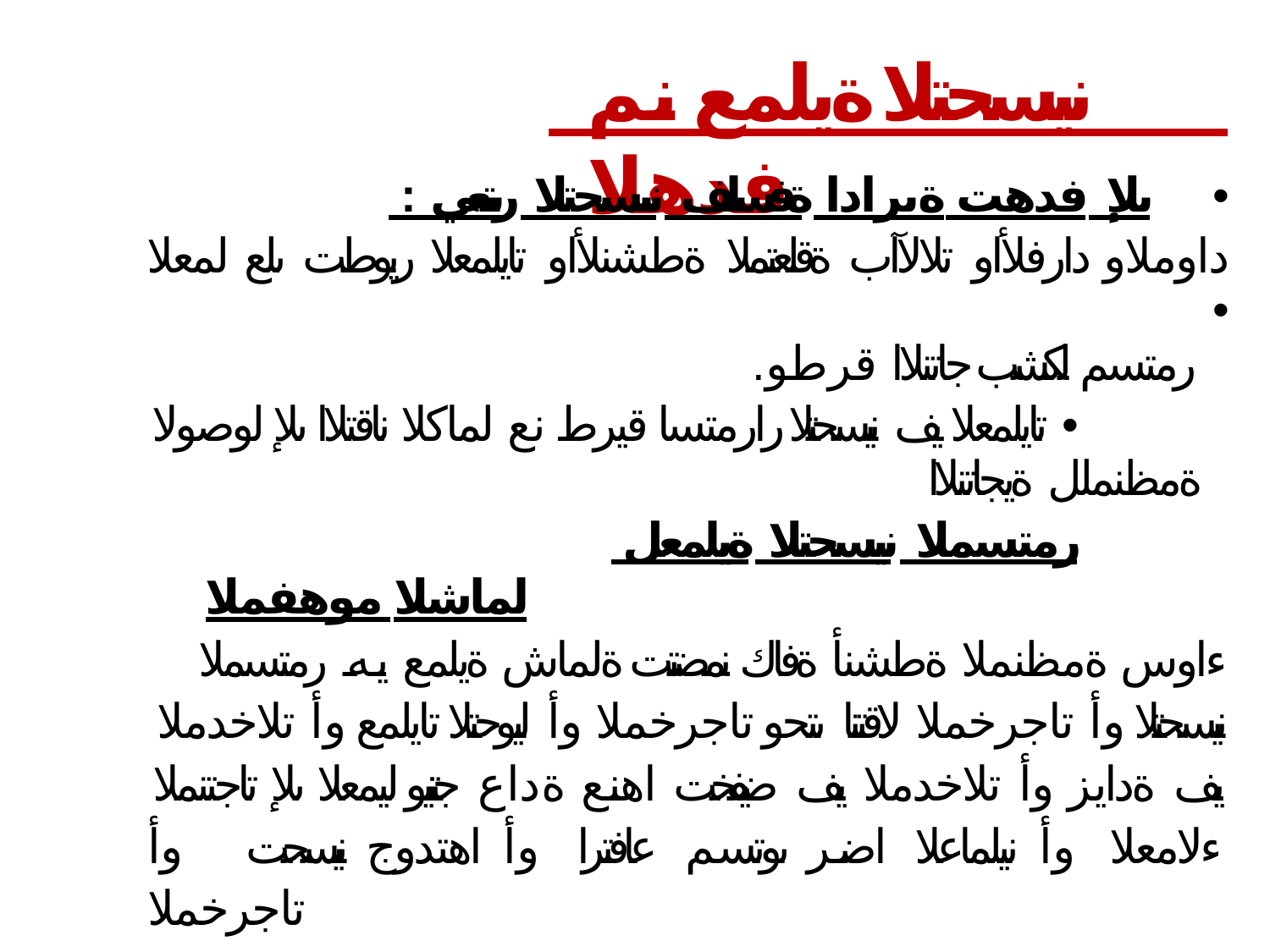

# نيسحتلا ةيلمع نم فدهلا

 : ىلإ  فدهت ةيرادا ةفسلف                  نيسحتلا   ربتعي                                  •
داوملاو دارفلأاو  تلالآاب  ةقلعتملا  ةطشنلأاو  تايلمعلا  ريوطت   ىلع  لمعلا •
.رمتسم لكشب جاتنلاا قرطو
تايلمعلا يف نيسحتلا رارمتسا قيرط نع لماكلا ناقتلاا ىلإ لوصولا •
ةمظنملل ةيجاتنلاا
 رمتسملا  نيسحتلا   ةيلمعل  لماشلا موهفملا
ءاوس ةمظنملا ةطشنأ ةفاك نمضتت ةلماش ةيلمع يه رمتسملا نيسحتلا  وأ تاجرخملا لاقتنا ىتحو تاجرخملا وأ ليوحتلا تايلمع وأ تلاخدملا  يف ةدايز وأ تلاخدملا يف ضيفخت اهنع ةداع جتنيو ليمعلا ىلإ تاجتنملا  ءلامعلا  وأ نيلماعلا  اضر ىوتسم  عافترا   وأ اهتدوج نيسحت       وأ تاجرخملا